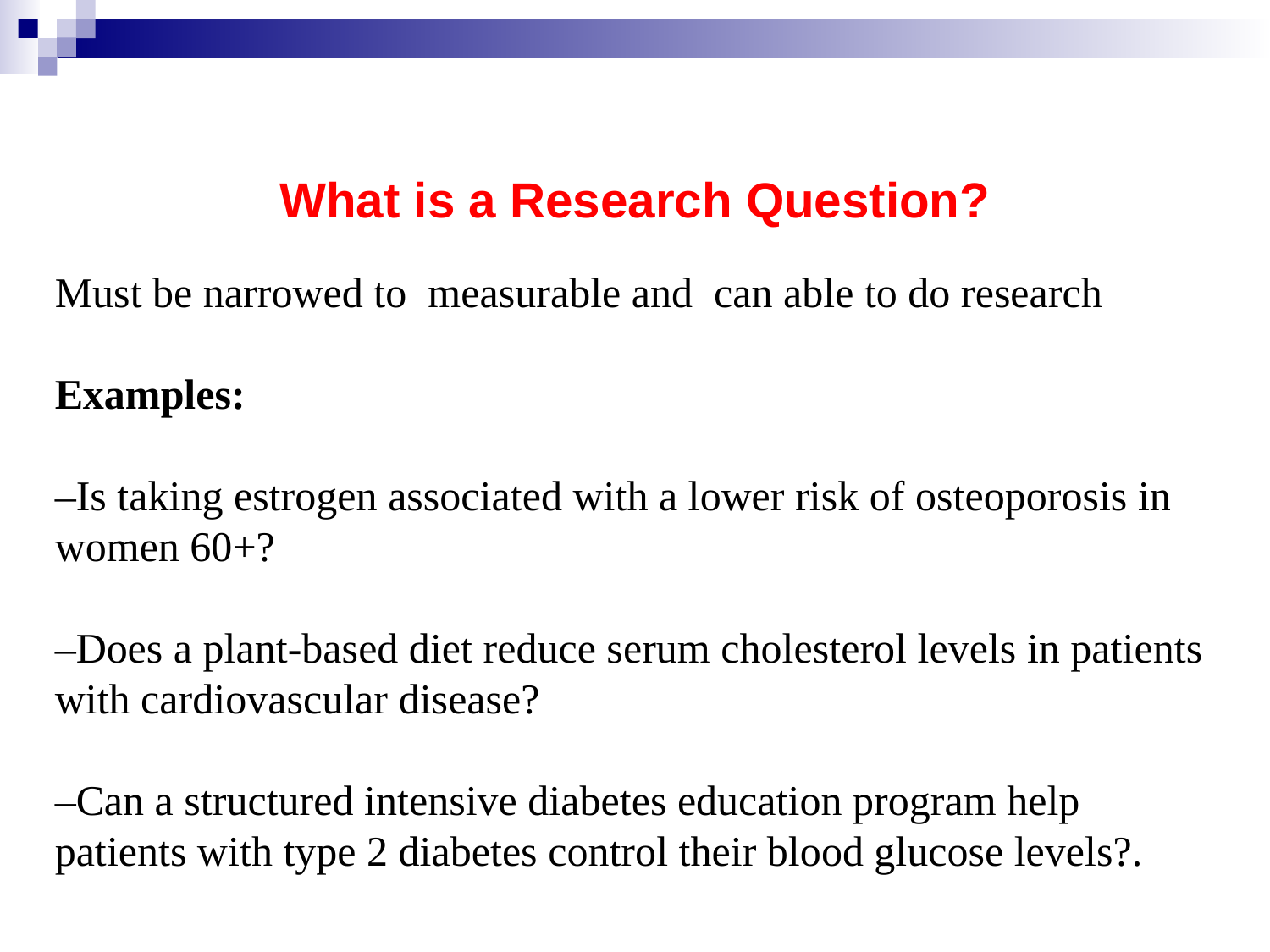

What is a Research Question?

Must be narrowed to  measurable and  can able to do research

Examples:

–Is taking estrogen associated with a lower risk of osteoporosis in women 60+?

–Does a plant-based diet reduce serum cholesterol levels in patients with cardiovascular disease?

–Can a structured intensive diabetes education program help patients with type 2 diabetes control their blood glucose levels?.